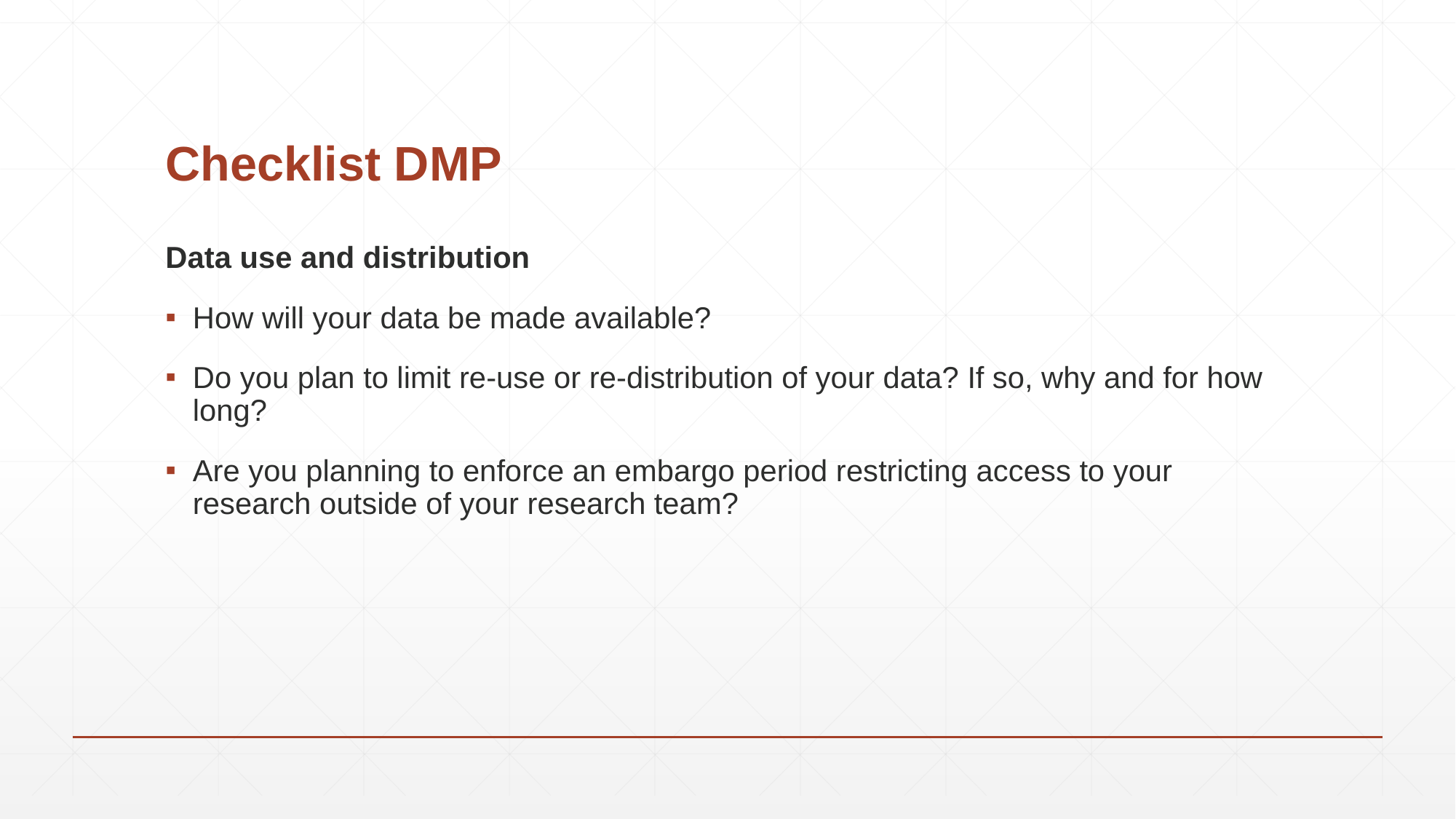

# Checklist DMP
Data use and distribution
How will your data be made available?
Do you plan to limit re-use or re-distribution of your data? If so, why and for how long?
Are you planning to enforce an embargo period restricting access to your research outside of your research team?